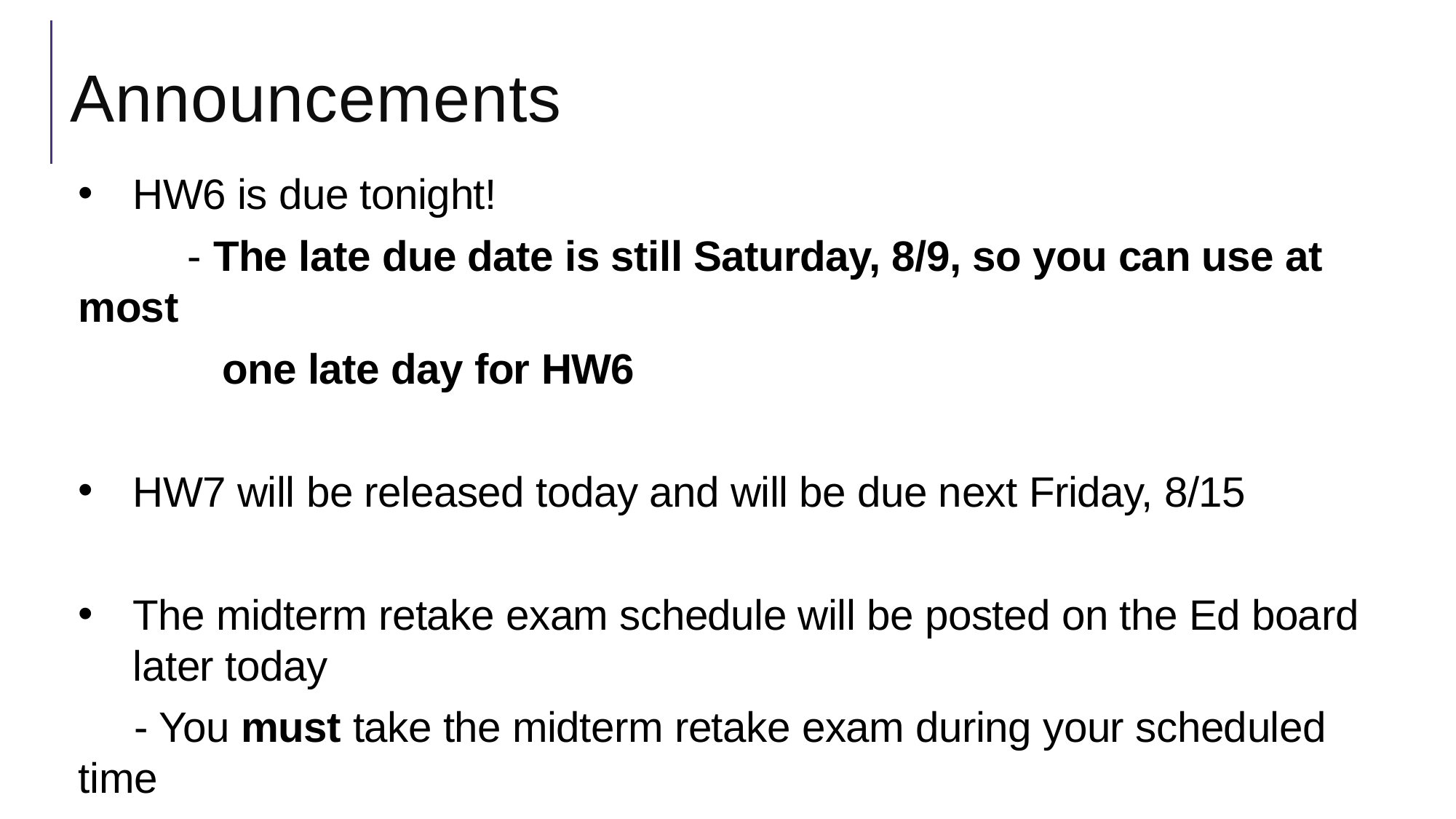

# Announcements
HW6 is due tonight!
	- The late due date is still Saturday, 8/9, so you can use at most
	   one late day for HW6

HW7 will be released today and will be due next Friday, 8/15

The midterm retake exam schedule will be posted on the Ed board later today
 	- You must take the midterm retake exam during your scheduled time